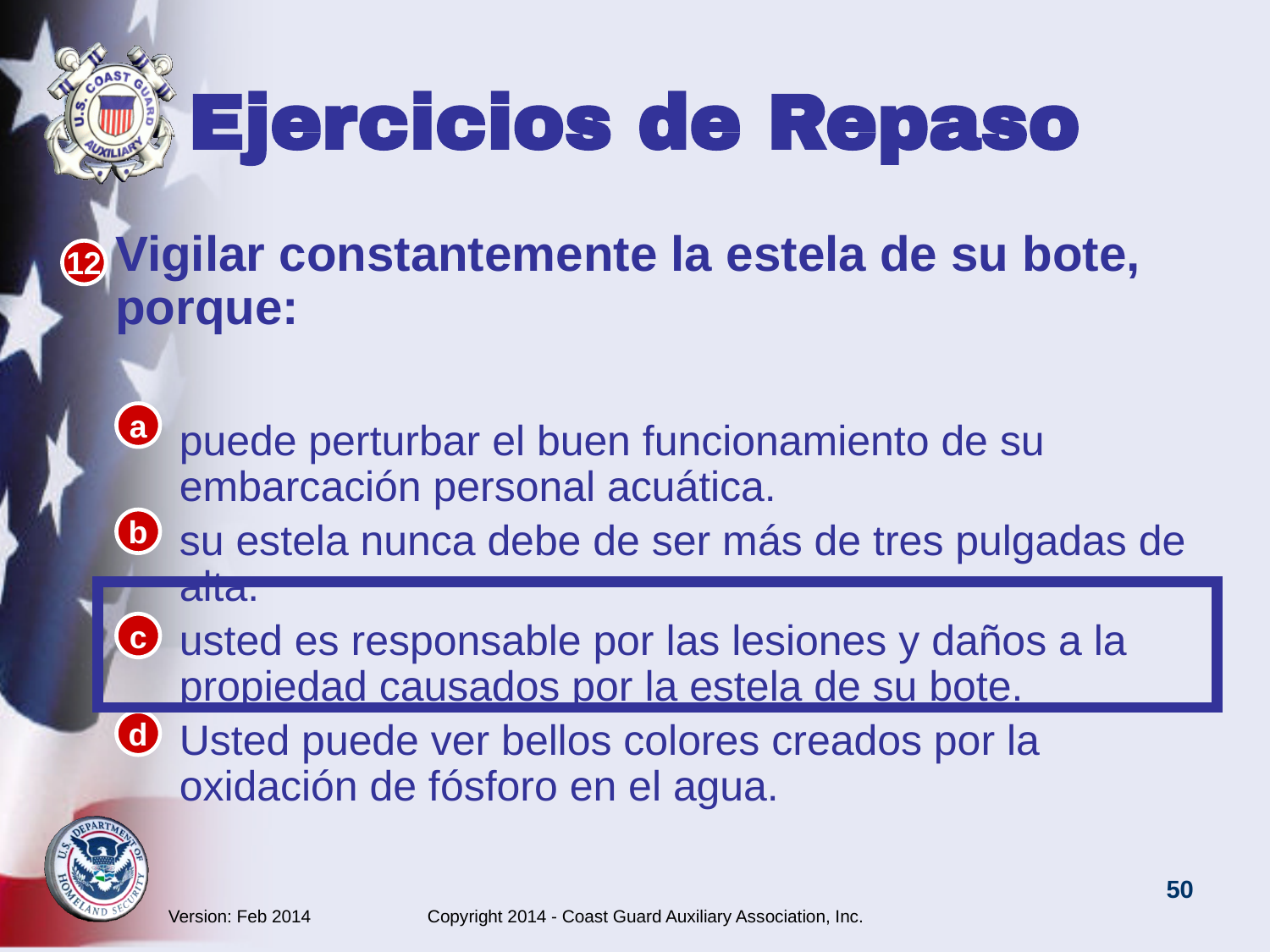

# Ejercicios de Repaso
Vigilar constantemente la estela de su bote, porque:

puede perturbar el buen funcionamiento de su embarcación personal acuática.
su estela nunca debe de ser más de tres pulgadas de alta.
usted es responsable por las lesiones y daños a la propiedad causados por la estela de su bote.
Usted puede ver bellos colores creados por la oxidación de fósforo en el agua.
12
a
b

c
d
Version: Feb 2014                        Copyright 2014 - Coast Guard Auxiliary Association, Inc.
50